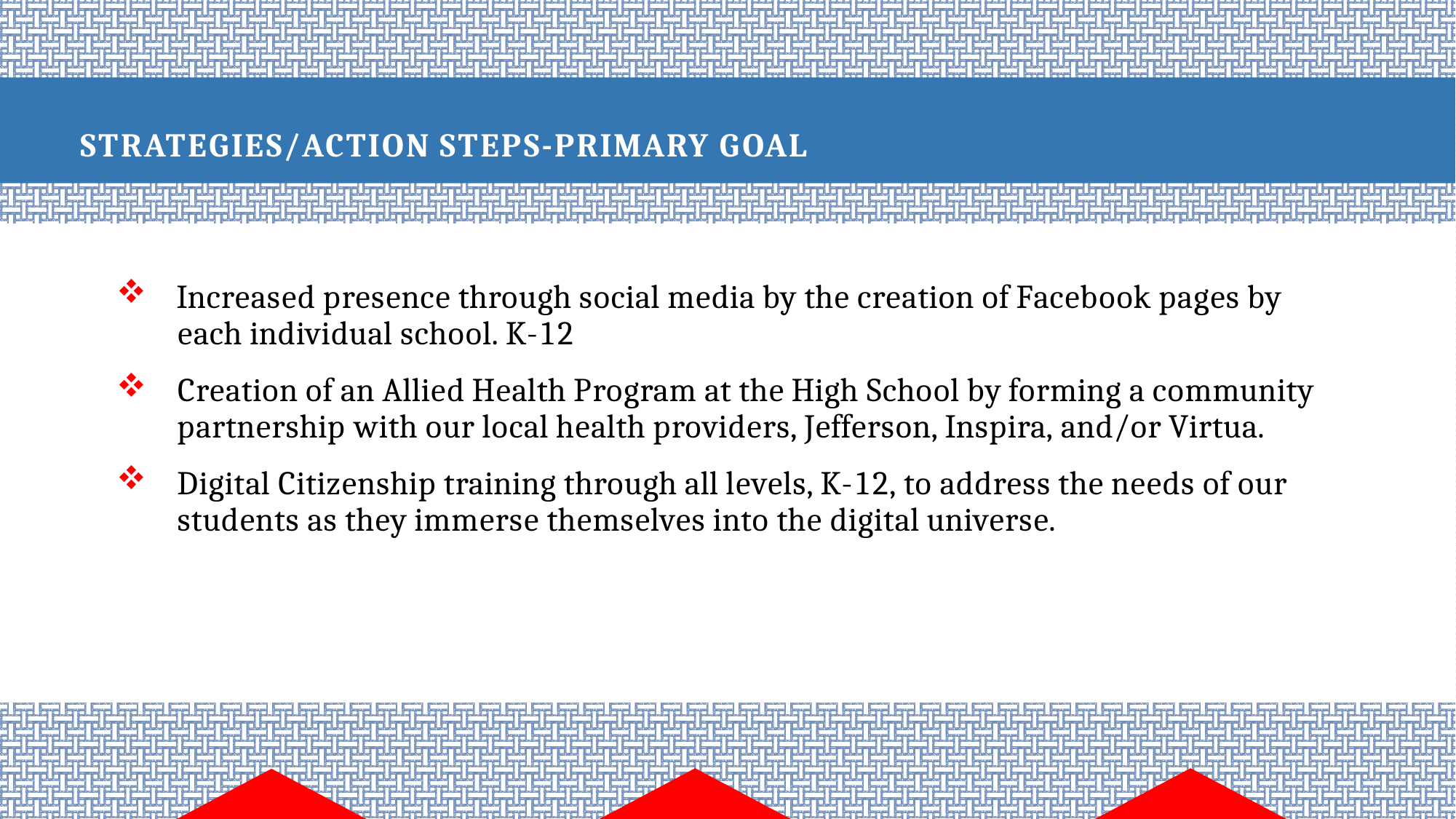

# Strategies/Action Steps-Primary Goal

Increased presence through social media by the creation of Facebook pages by each individual school. K-12
Creation of an Allied Health Program at the High School by forming a community partnership with our local health providers, Jefferson, Inspira, and/or Virtua.
Digital Citizenship training through all levels, K-12, to address the needs of our students as they immerse themselves into the digital universe.